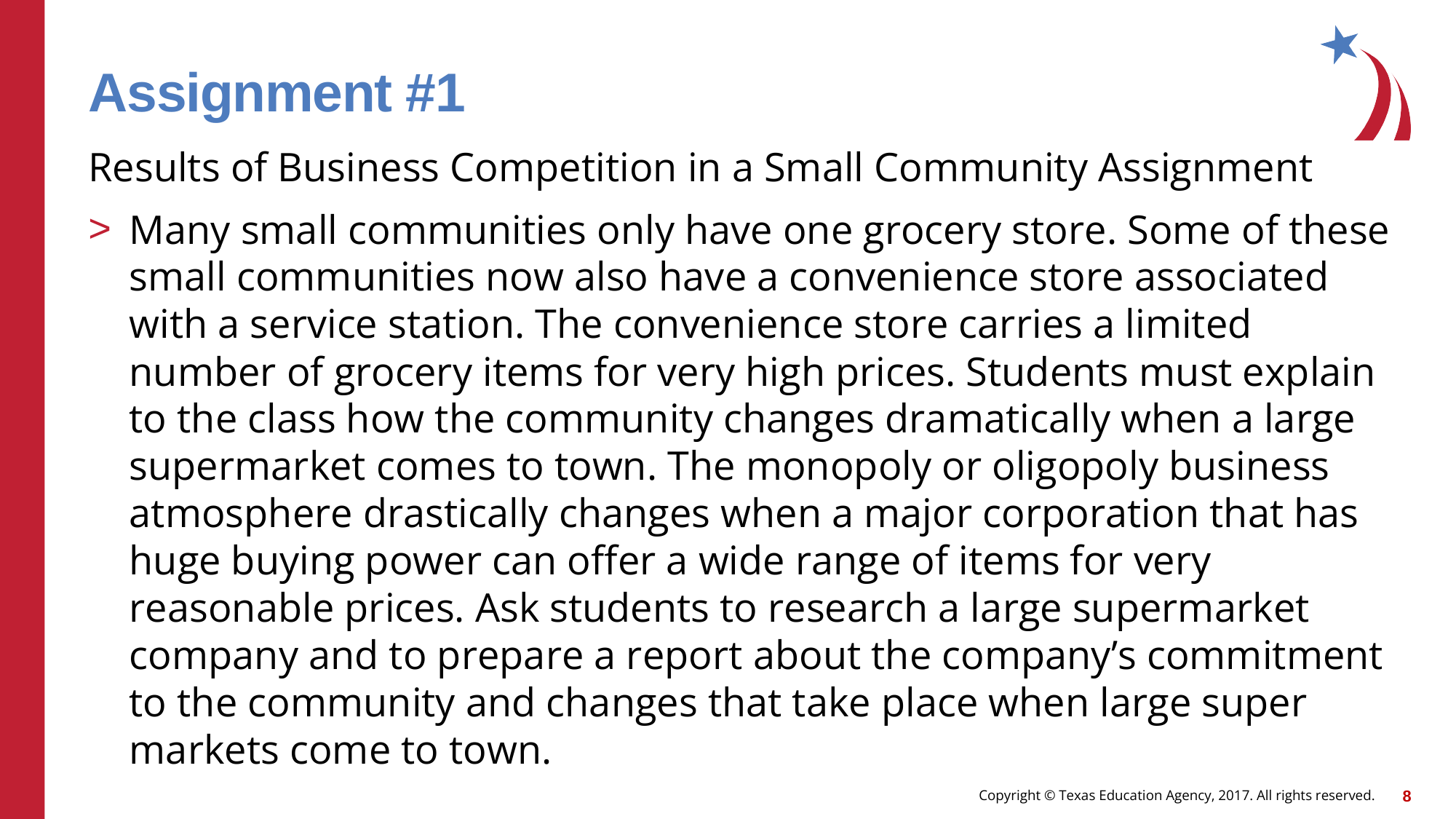

# Assignment #1
Results of Business Competition in a Small Community Assignment
Many small communities only have one grocery store. Some of these small communities now also have a convenience store associated with a service station. The convenience store carries a limited number of grocery items for very high prices. Students must explain to the class how the community changes dramatically when a large supermarket comes to town. The monopoly or oligopoly business atmosphere drastically changes when a major corporation that has huge buying power can offer a wide range of items for very reasonable prices. Ask students to research a large supermarket company and to prepare a report about the company’s commitment to the community and changes that take place when large super markets come to town.